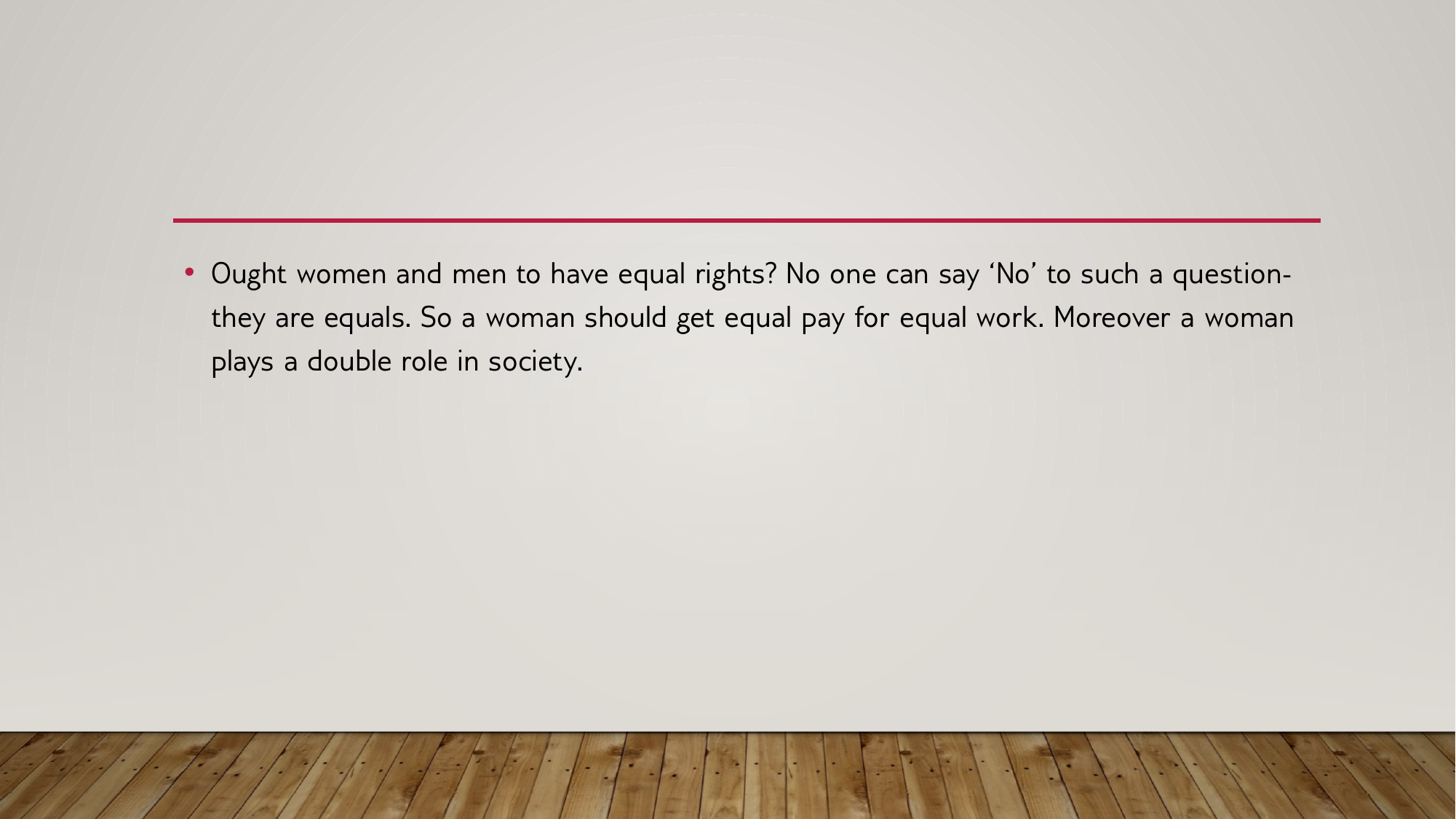

#
Ought women and men to have equal rights? No one can say ‘No’ to such a question-they are equals. So a woman should get equal pay for equal work. Moreover a woman plays a double role in society.